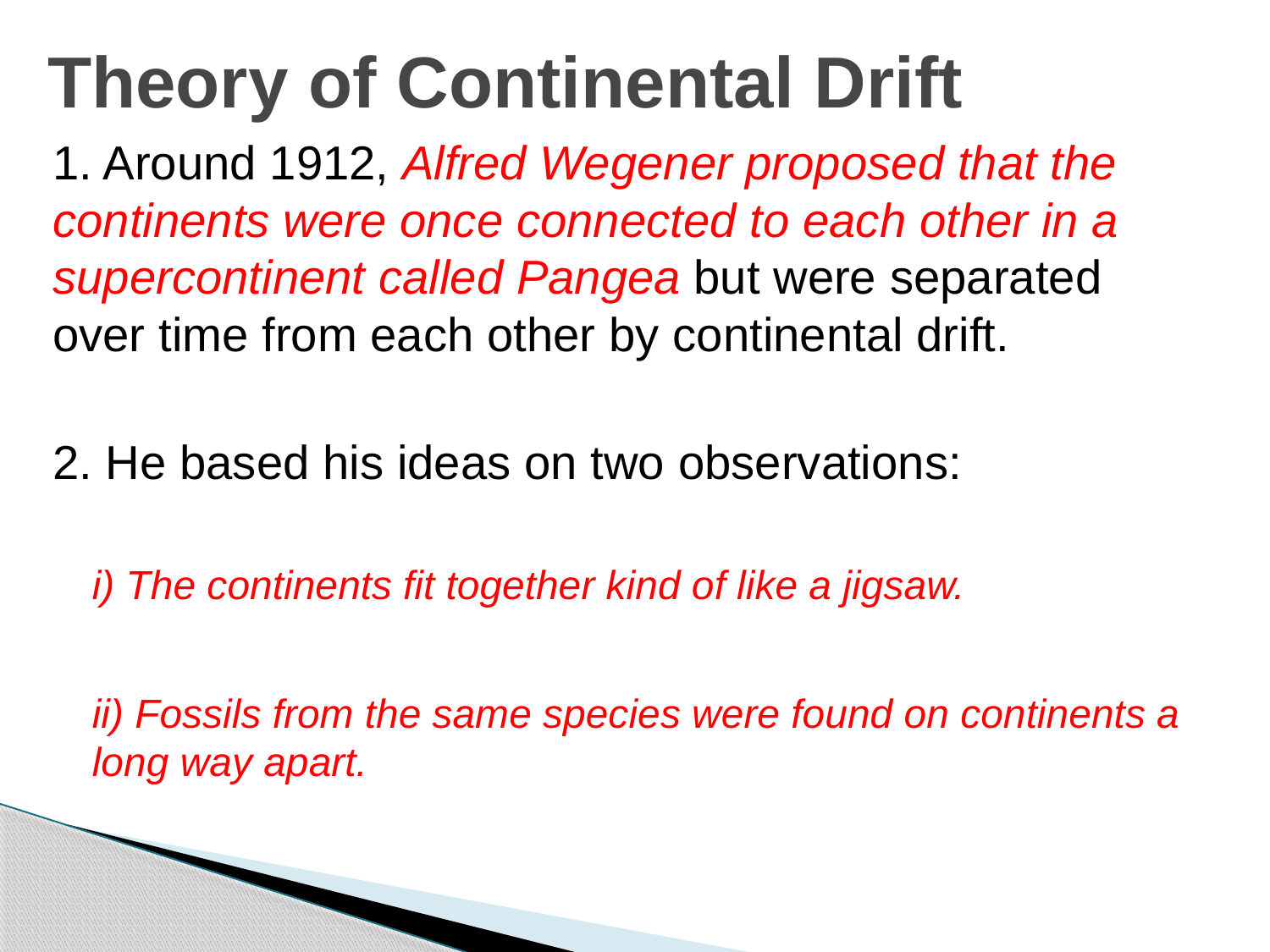

# Theory of Continental Drift
1. Around 1912, Alfred Wegener proposed that the continents were once connected to each other in a supercontinent called Pangea but were separated over time from each other by continental drift.

2. He based his ideas on two observations:

i) The continents fit together kind of like a jigsaw.

ii) Fossils from the same species were found on continents a long way apart.